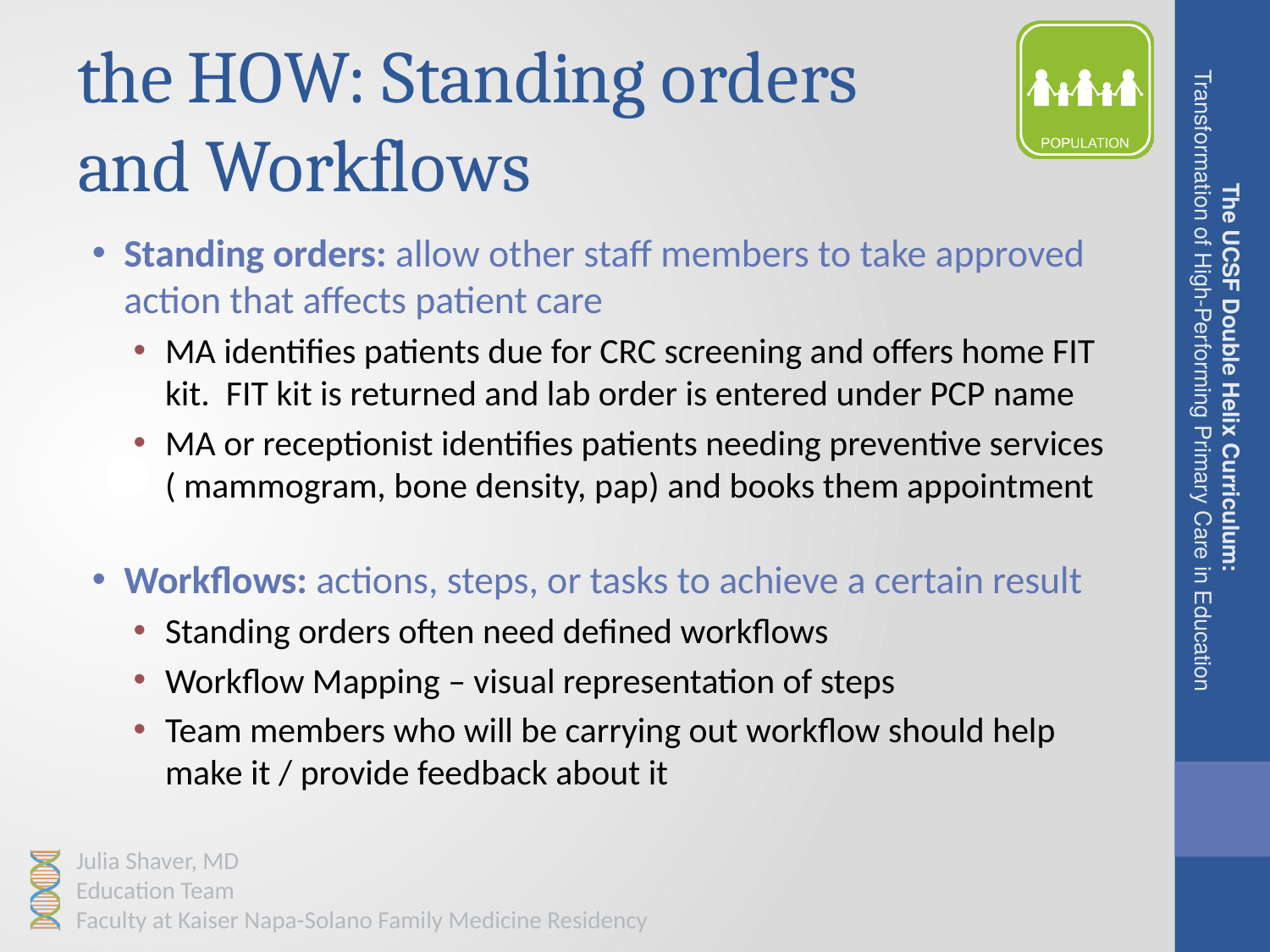

# the HOW: Standing orders and Workflows
Standing orders: allow other staff members to take approved action that affects patient care
MA identifies patients due for CRC screening and offers home FIT kit.  FIT kit is returned and lab order is entered under PCP name
MA or receptionist identifies patients needing preventive services ( mammogram, bone density, pap) and books them appointment
Workflows: actions, steps, or tasks to achieve a certain result
Standing orders often need defined workflows
Workflow Mapping – visual representation of steps
Team members who will be carrying out workflow should help make it / provide feedback about it

The UCSF Double Helix Curriculum:
Transformation of High-Performing Primary Care in Education